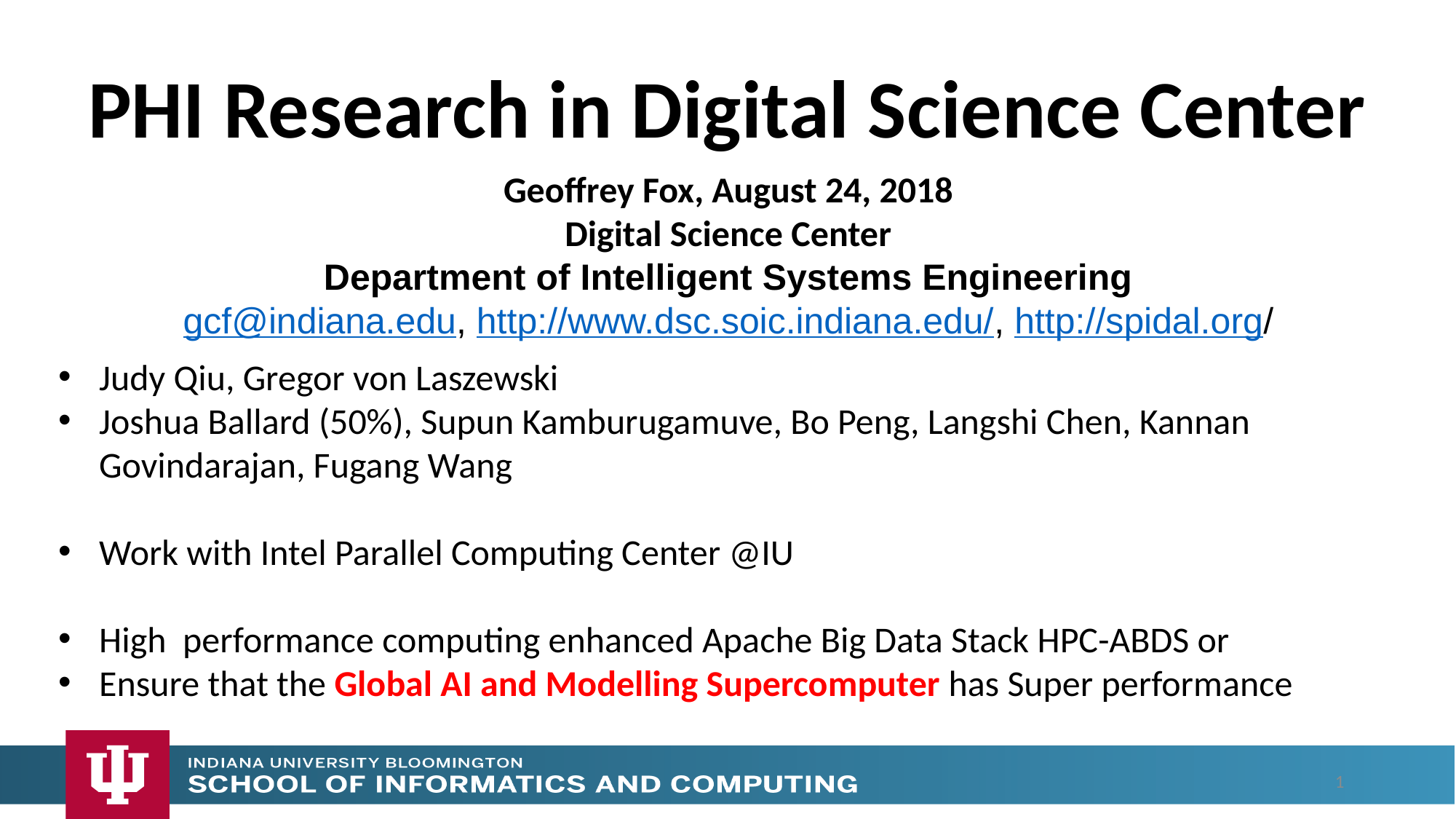

# PHI Research in Digital Science Center
Geoffrey Fox, August 24, 2018
Digital Science Center
Department of Intelligent Systems Engineering
gcf@indiana.edu, http://www.dsc.soic.indiana.edu/, http://spidal.org/
Judy Qiu, Gregor von Laszewski
Joshua Ballard (50%), Supun Kamburugamuve, Bo Peng, Langshi Chen, Kannan Govindarajan, Fugang Wang

Work with Intel Parallel Computing Center @IU

High  performance computing enhanced Apache Big Data Stack HPC-ABDS or
Ensure that the Global AI and Modelling Supercomputer has Super performance
1